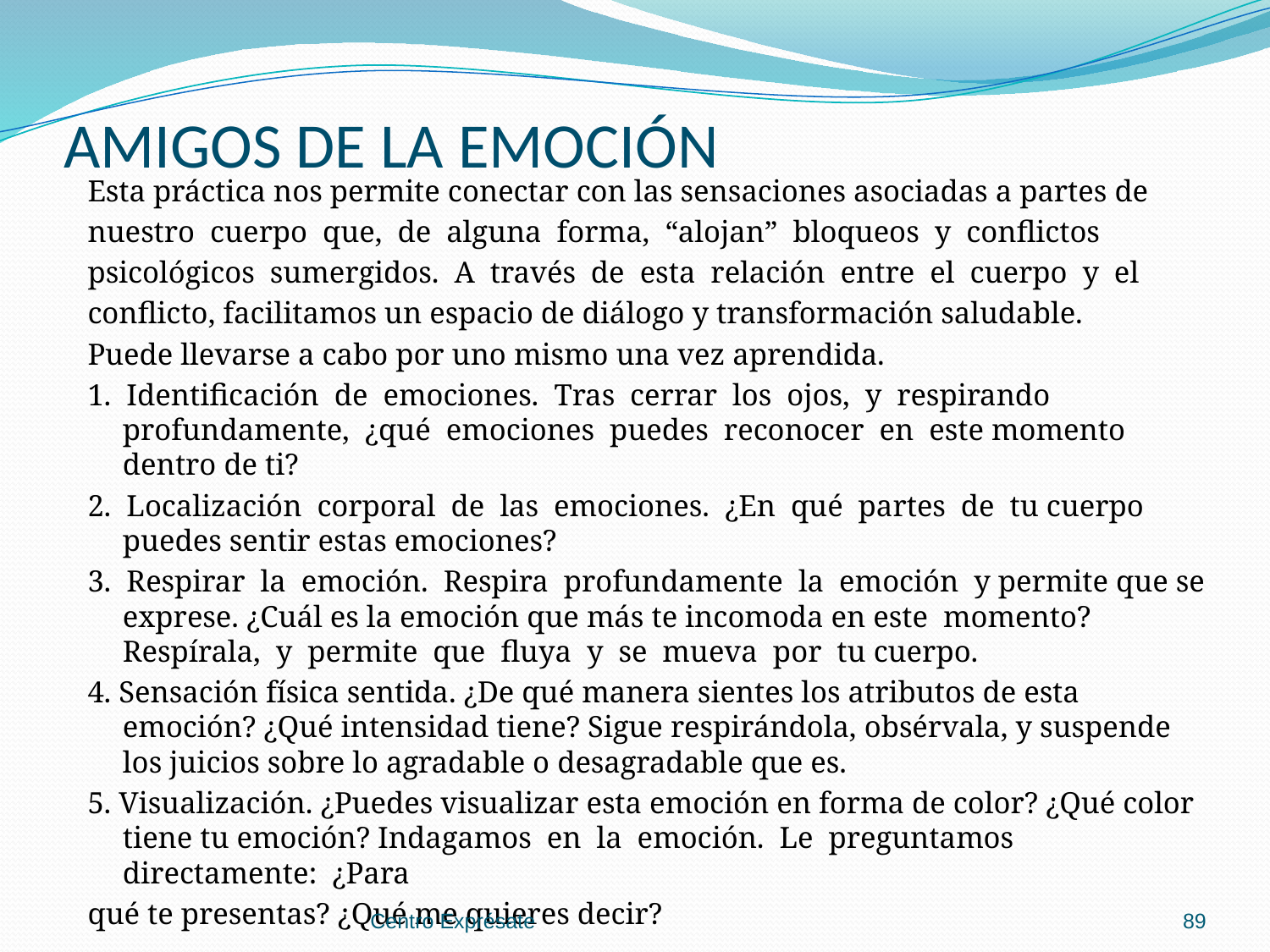

# AMIGOS DE LA EMOCIÓN
Esta práctica nos permite conectar con las sensaciones asociadas a partes de
nuestro  cuerpo  que,  de  alguna  forma,  “alojan”  bloqueos  y  conflictos
psicológicos  sumergidos.  A  través  de  esta  relación  entre  el  cuerpo  y  el
conflicto, facilitamos un espacio de diálogo y transformación saludable.
Puede llevarse a cabo por uno mismo una vez aprendida.
1.  Identificación  de  emociones.  Tras  cerrar  los  ojos,  y  respirando profundamente,  ¿qué  emociones  puedes  reconocer  en  este momento dentro de ti?
2.  Localización  corporal  de  las  emociones.  ¿En  qué  partes  de  tu cuerpo puedes sentir estas emociones?
3.  Respirar  la  emoción.  Respira  profundamente  la  emoción  y permite que se exprese. ¿Cuál es la emoción que más te incomoda en este  momento?  Respírala,  y  permite  que  fluya  y  se  mueva  por  tu cuerpo.
4. Sensación física sentida. ¿De qué manera sientes los atributos de esta emoción? ¿Qué intensidad tiene? Sigue respirándola, obsérvala, y suspende los juicios sobre lo agradable o desagradable que es.
5. Visualización. ¿Puedes visualizar esta emoción en forma de color? ¿Qué color tiene tu emoción? Indagamos  en  la  emoción.  Le  preguntamos  directamente:  ¿Para
qué te presentas? ¿Qué me quieres decir?
Centro Exprésate
89